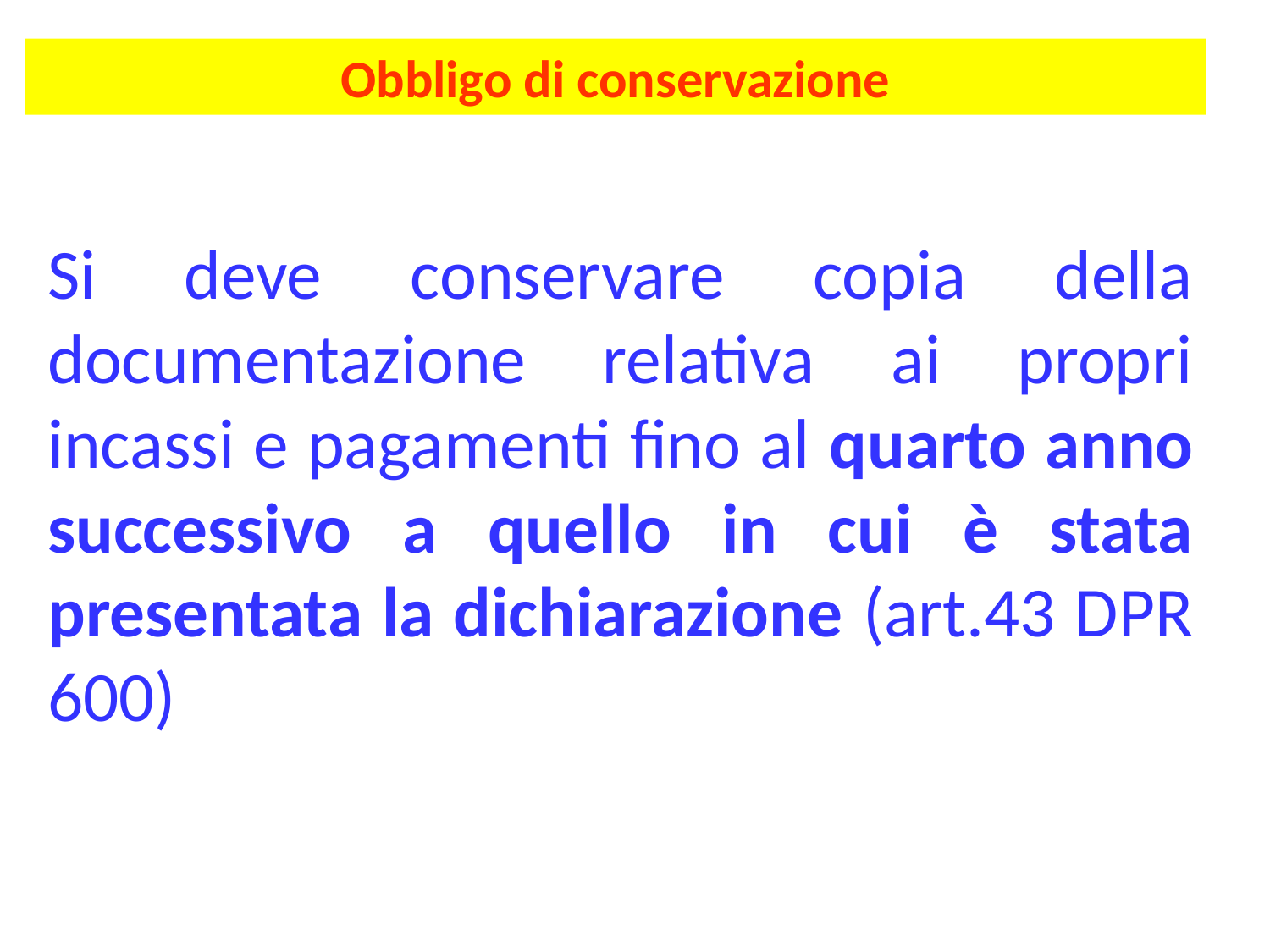

# Obbligo di conservazione
Si deve conservare copia della documentazione relativa ai propri incassi e pagamenti fino al quarto anno successivo a quello in cui è stata presentata la dichiarazione (art.43 DPR 600)